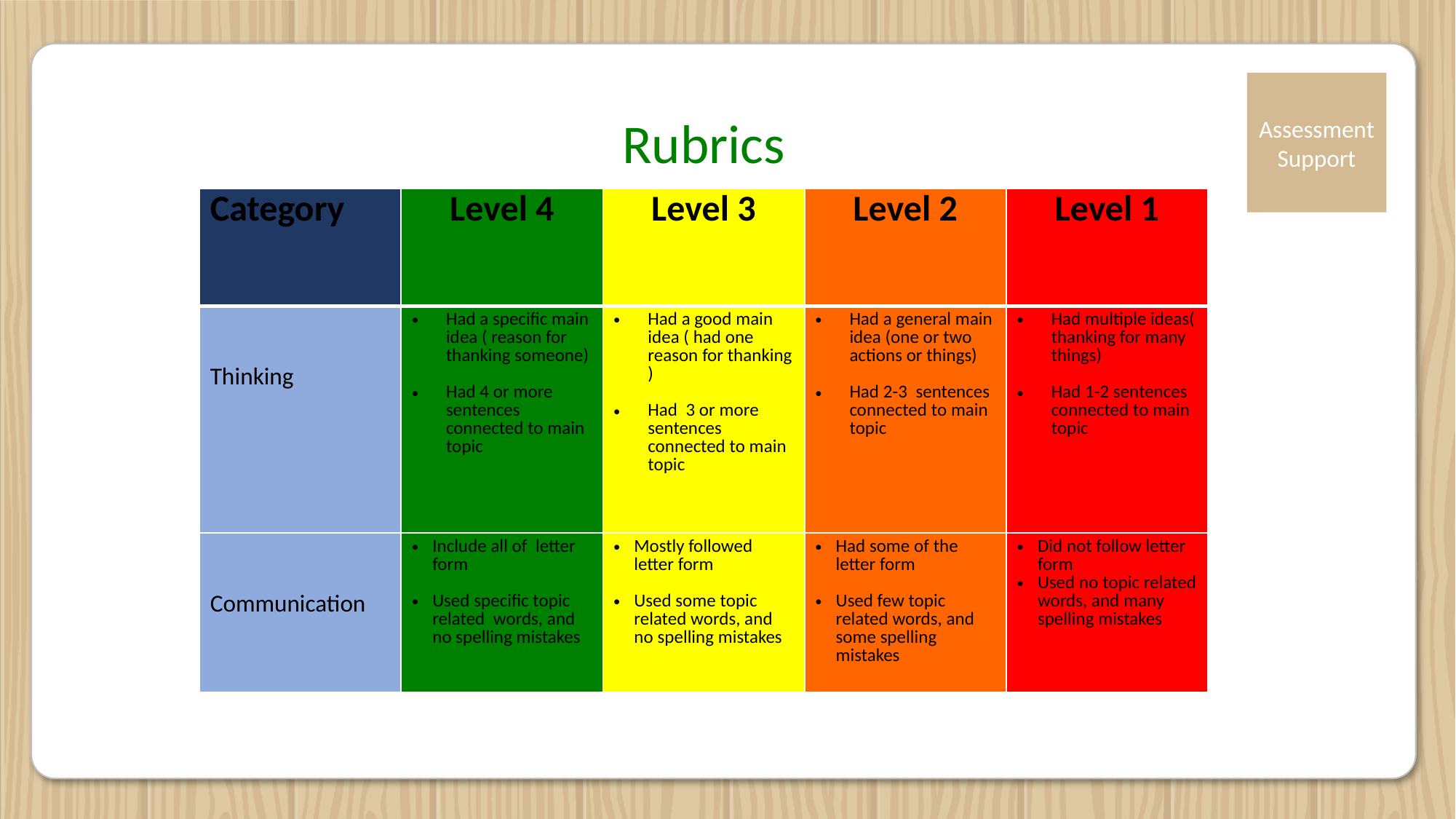

Rubrics
| Category | Level 4 | Level 3 | Level 2 | Level 1 |
| --- | --- | --- | --- | --- |
| Thinking | Had a specific main idea ( reason for thanking someone) Had 4 or more sentences connected to main topic | Had a good main idea ( had one reason for thanking ) Had 3 or more sentences connected to main topic | Had a general main idea (one or two actions or things) Had 2-3 sentences connected to main topic | Had multiple ideas( thanking for many things) Had 1-2 sentences connected to main topic |
| Communication | Include all of letter form Used specific topic related words, and no spelling mistakes | Mostly followed letter form Used some topic related words, and no spelling mistakes | Had some of the letter form Used few topic related words, and some spelling mistakes | Did not follow letter form Used no topic related words, and many spelling mistakes |